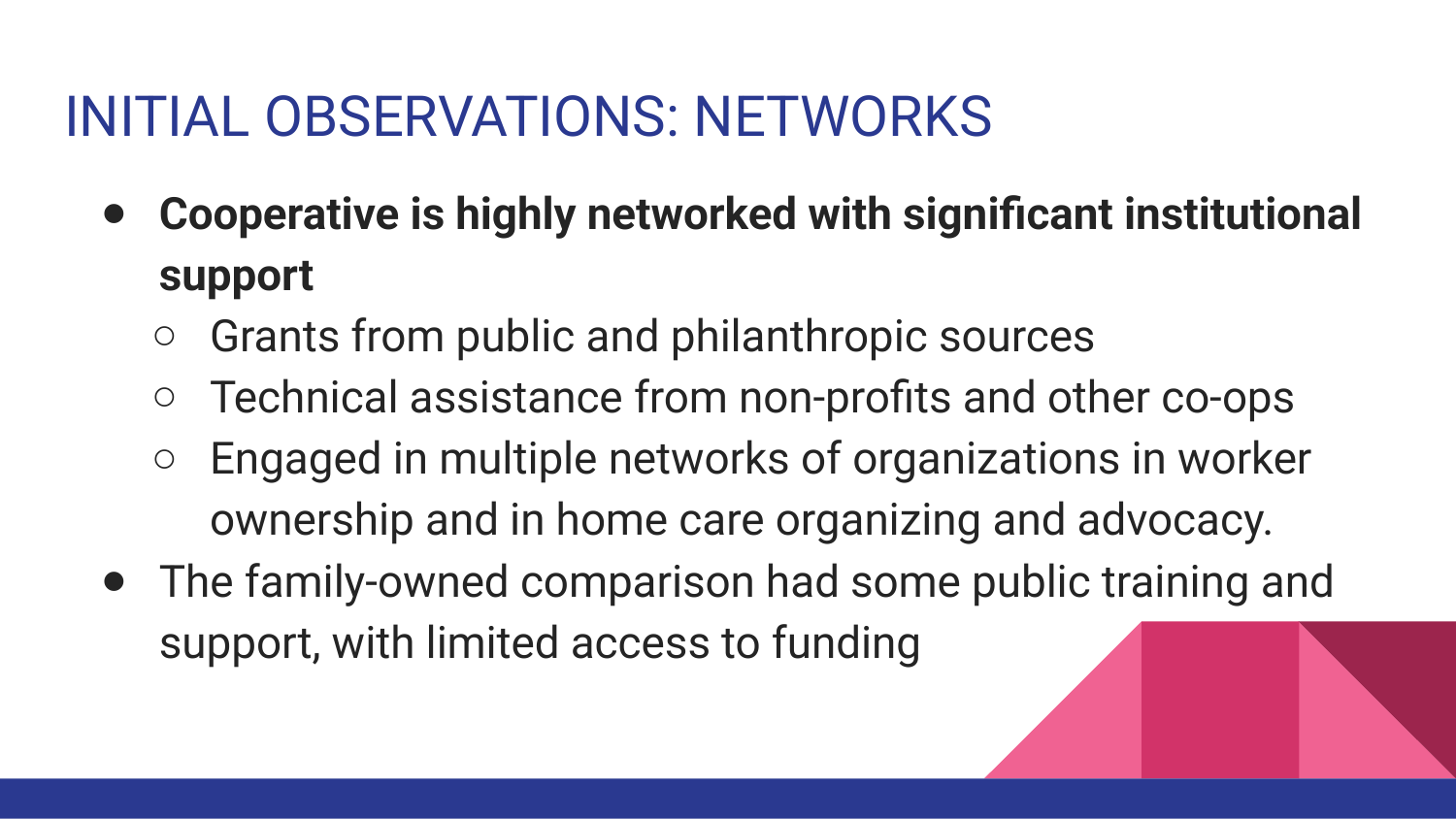

# INITIAL OBSERVATIONS: NETWORKS
Cooperative is highly networked with significant institutional support
Grants from public and philanthropic sources
Technical assistance from non-profits and other co-ops
Engaged in multiple networks of organizations in worker ownership and in home care organizing and advocacy.
The family-owned comparison had some public training and support, with limited access to funding